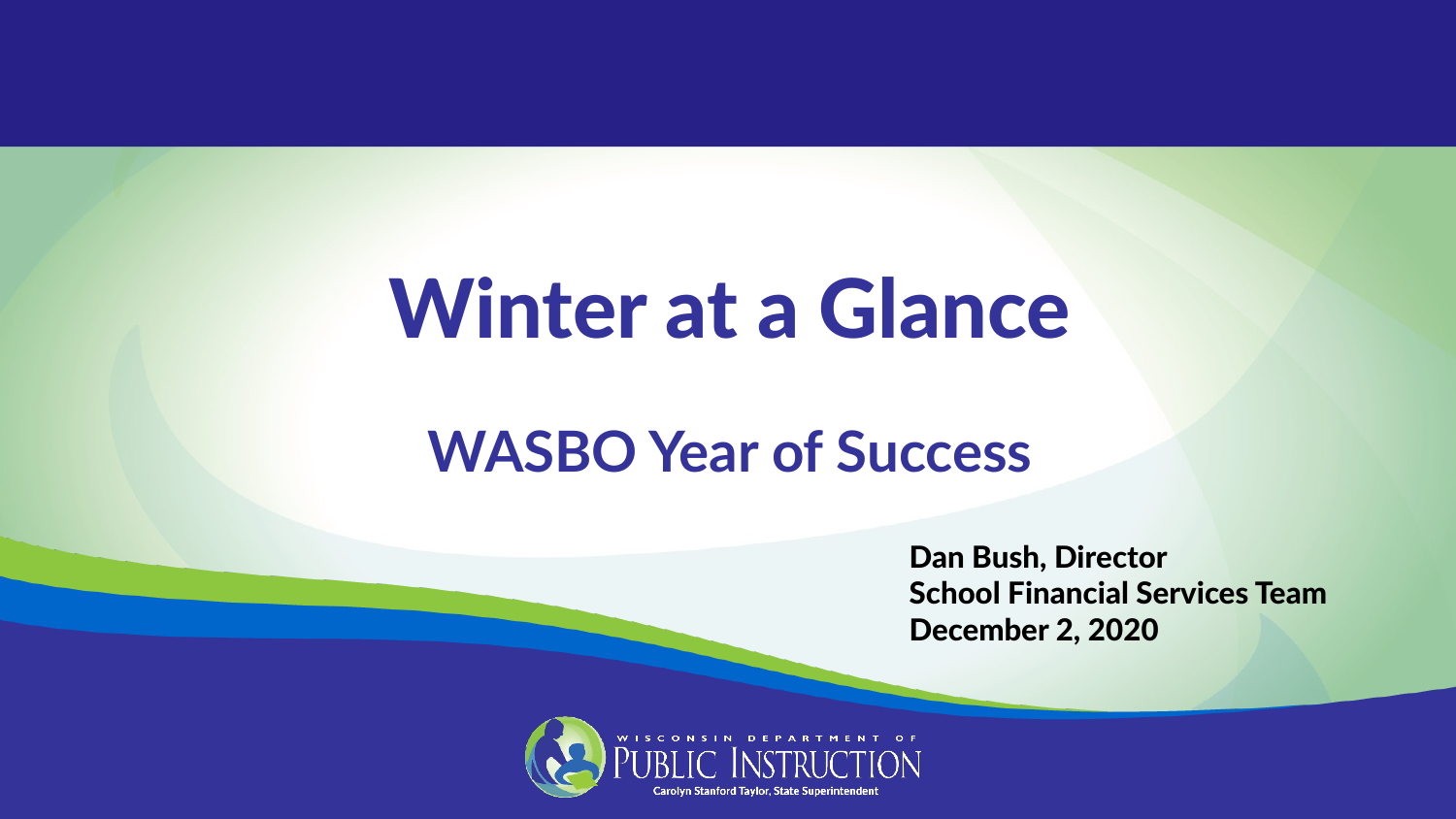

Winter at a Glance
WASBO Year of Success
Dan Bush, Director
School Financial Services Team
December 2, 2020